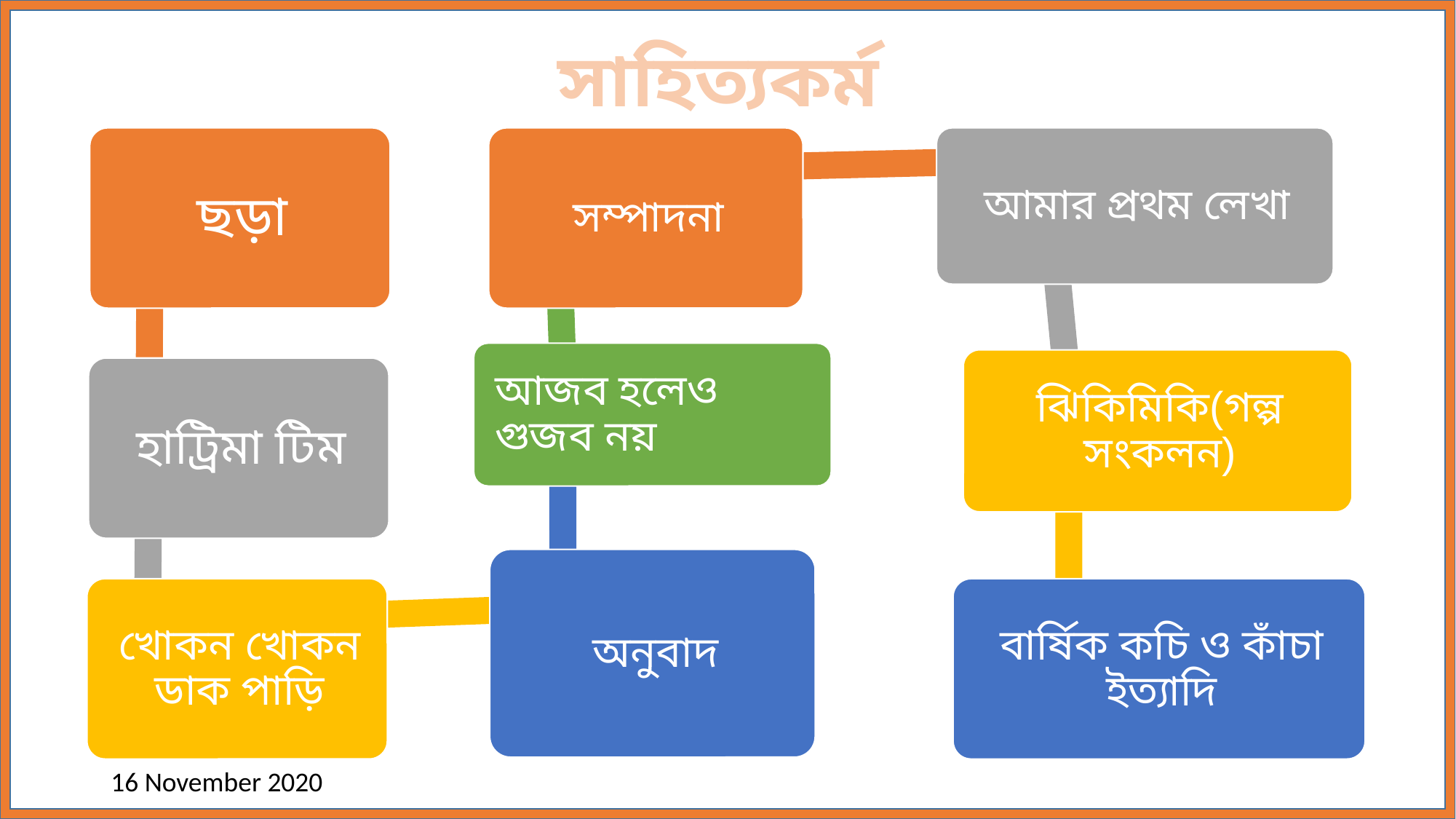

সাহিত্যকর্ম
ছড়া
হাট্রিমা টিম
খোকন খোকন ডাক পাড়ি
অনুবাদ
আজব হলেও গুজব নয়
সম্পাদনা
আমার প্রথম লেখা
ঝিকিমিকি(গল্প সংকলন)
বার্ষিক কচি ও কাঁচা ইত্যাদি
16 November 2020